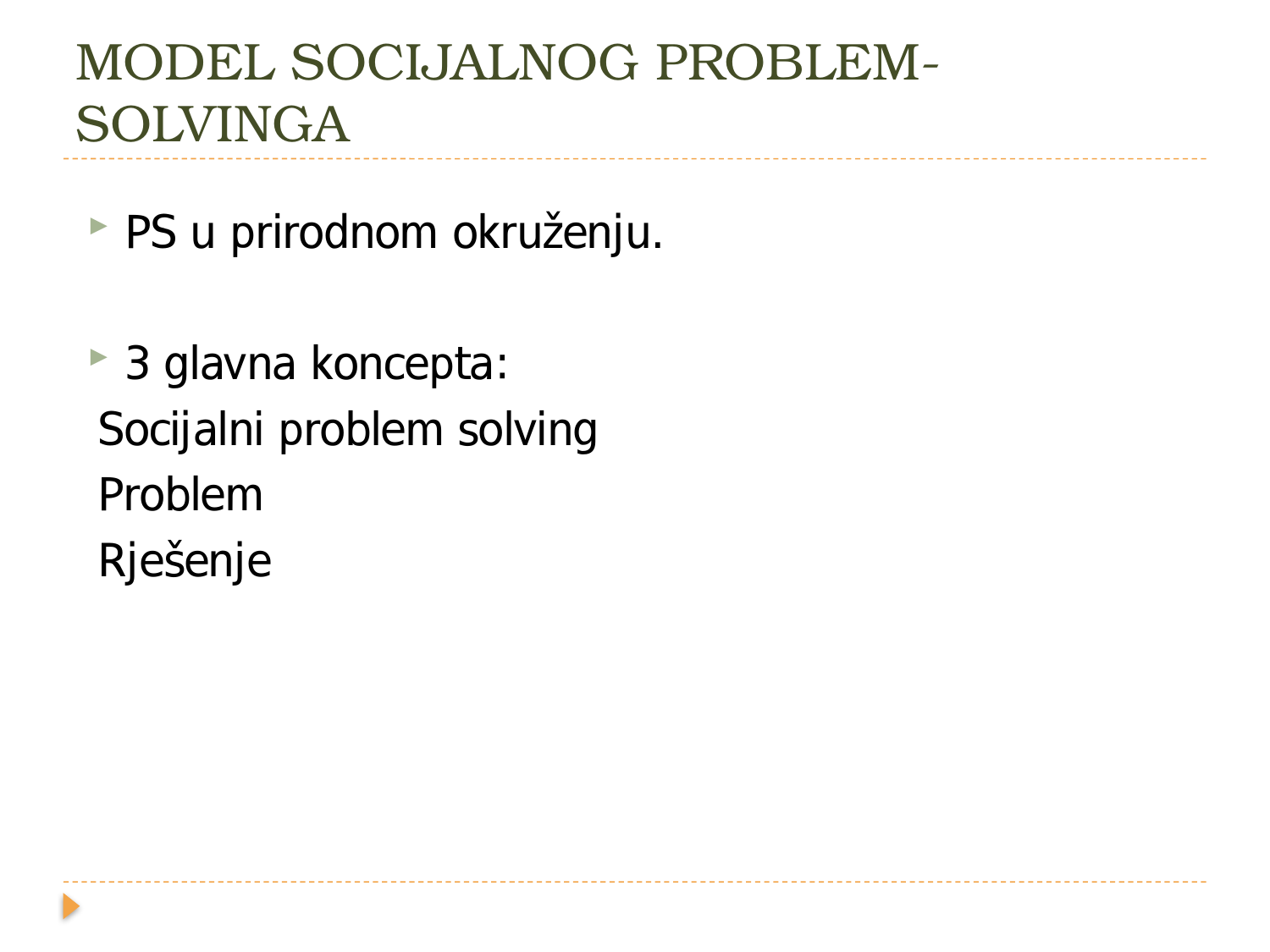

# MODEL SOCIJALNOG PROBLEM-SOLVINGA
PS u prirodnom okruženju.

3 glavna koncepta:
Socijalni problem solving
Problem
Rješenje